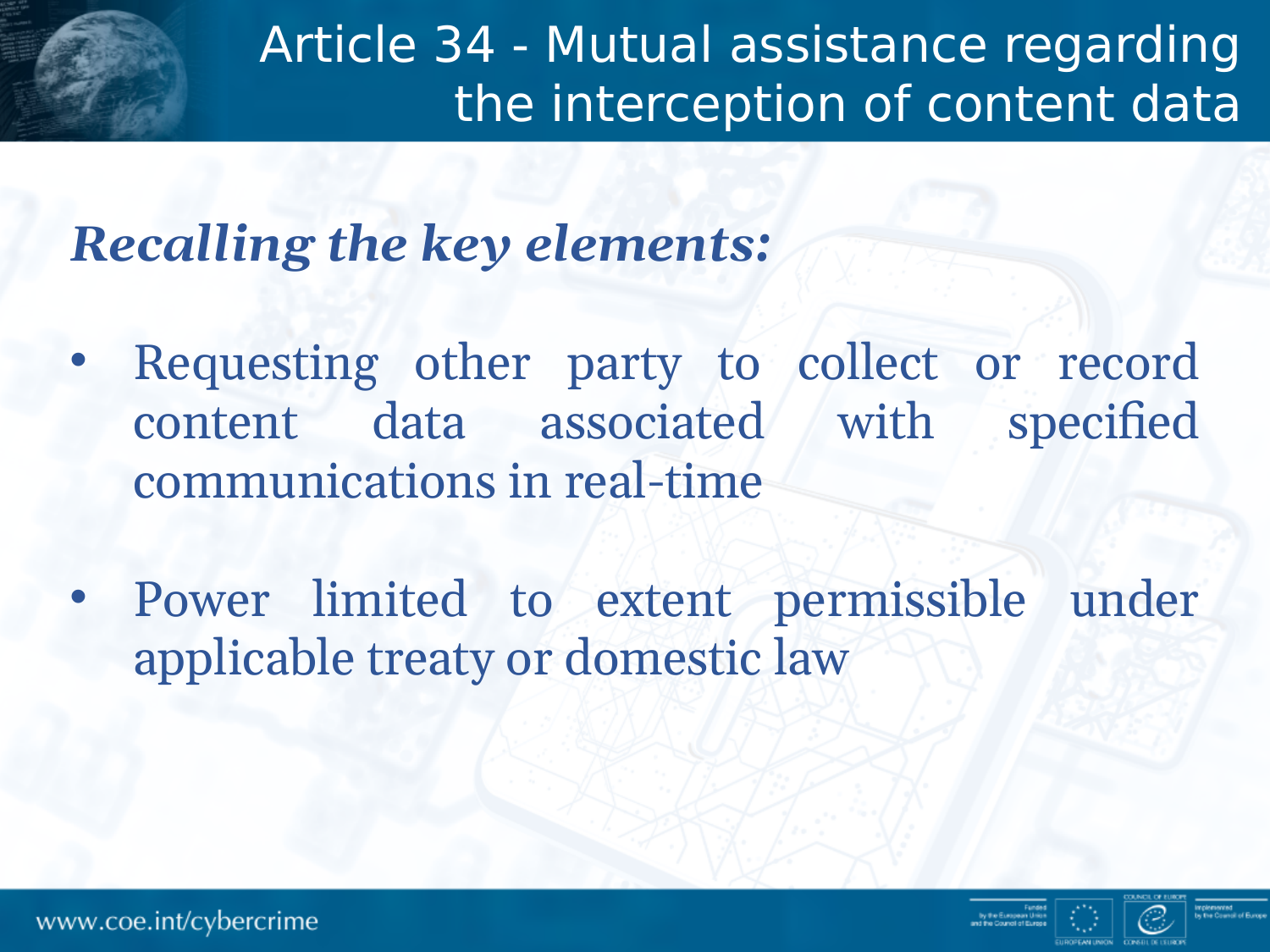

Article 34 - Mutual assistance regarding the interception of content data
Recalling the key elements:

Requesting other party to collect or record content data associated with specified communications in real-time

Power limited to extent permissible under applicable treaty or domestic law